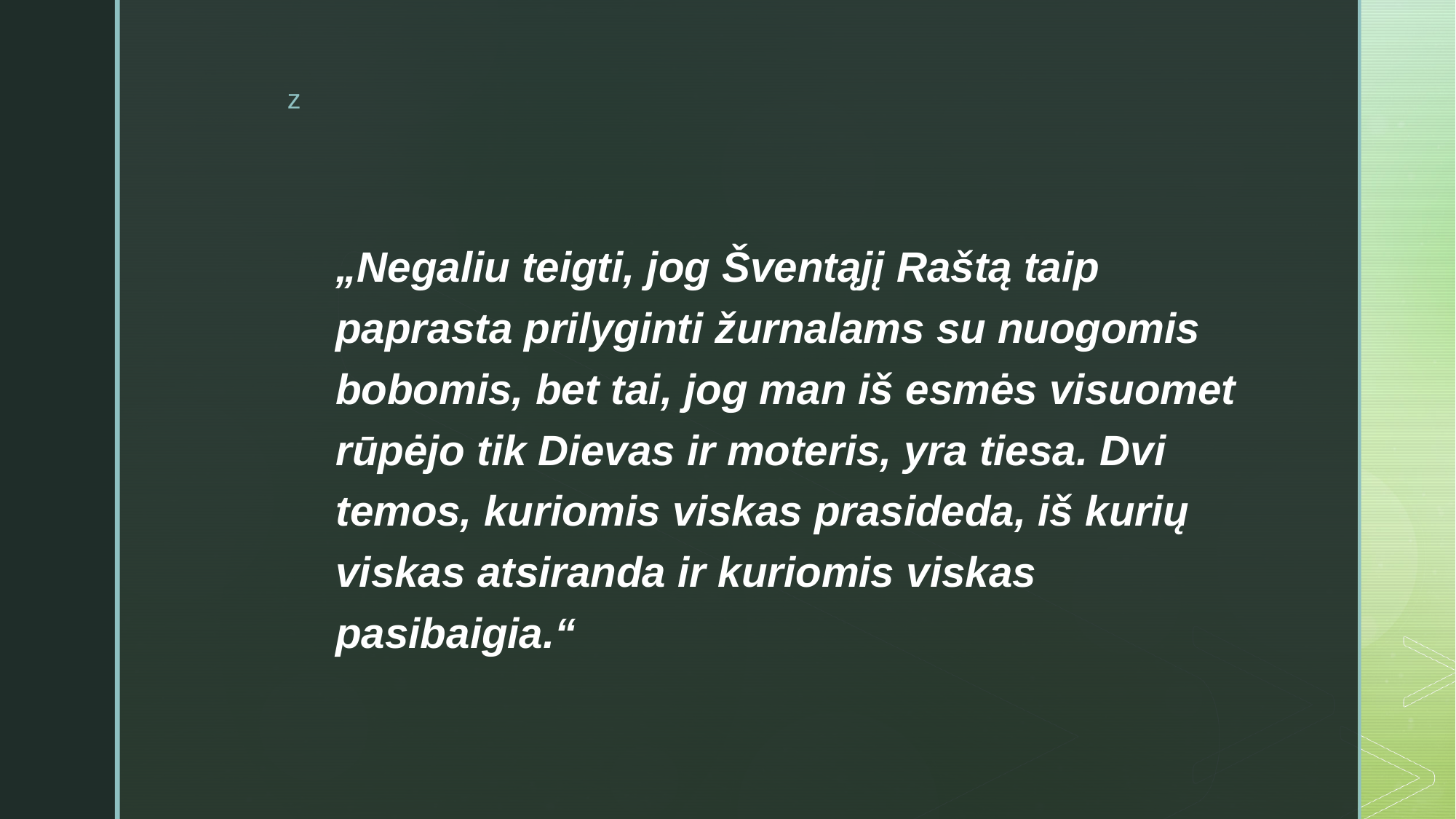

„Negaliu teigti, jog Šventąjį Raštą taip paprasta prilyginti žurnalams su nuogomis bobomis, bet tai, jog man iš esmės visuomet rūpėjo tik Dievas ir moteris, yra tiesa. Dvi temos, kuriomis viskas prasideda, iš kurių viskas atsiranda ir kuriomis viskas pasibaigia.“